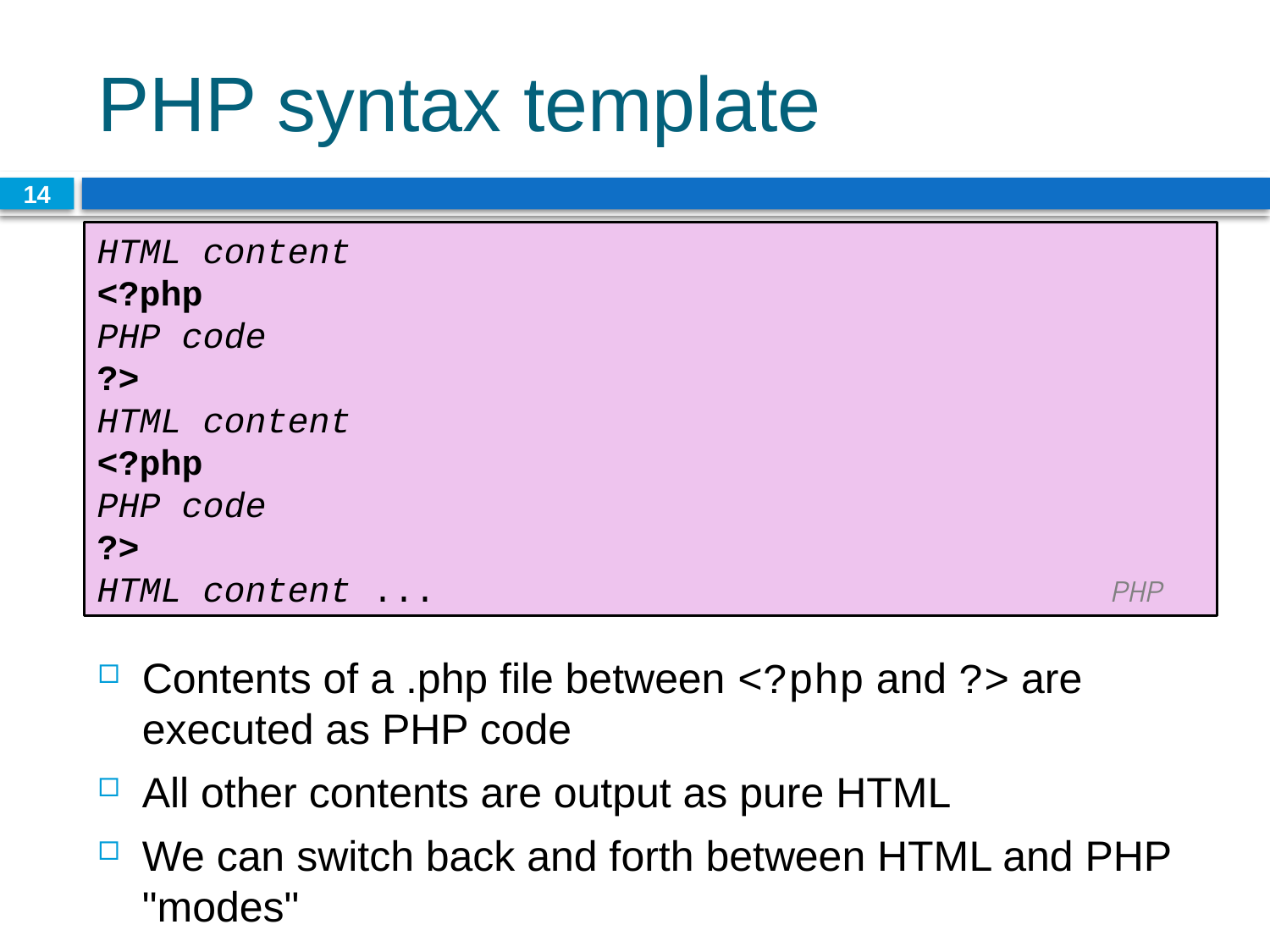

# PHP syntax template
14
HTML content
<?php
PHP code
?>
HTML content
<?php
PHP code
?>
HTML content ...	  					PHP
Contents of a .php file between <?php and ?> are executed as PHP code
All other contents are output as pure HTML
We can switch back and forth between HTML and PHP "modes"